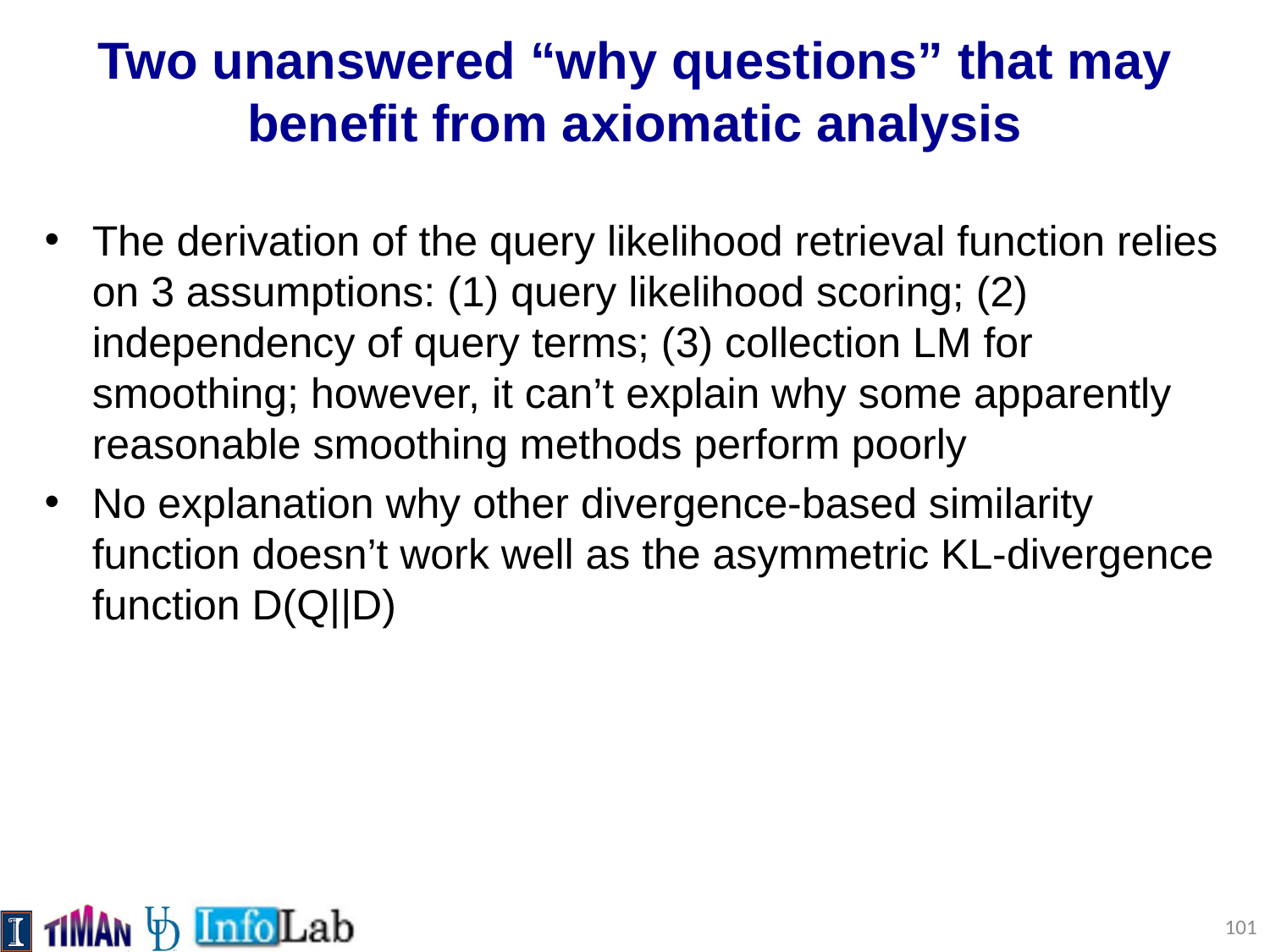

# Two unanswered “why questions” that may benefit from axiomatic analysis
The derivation of the query likelihood retrieval function relies on 3 assumptions: (1) query likelihood scoring; (2) independency of query terms; (3) collection LM for smoothing; however, it can’t explain why some apparently reasonable smoothing methods perform poorly
No explanation why other divergence-based similarity function doesn’t work well as the asymmetric KL-divergence function D(Q||D)
101